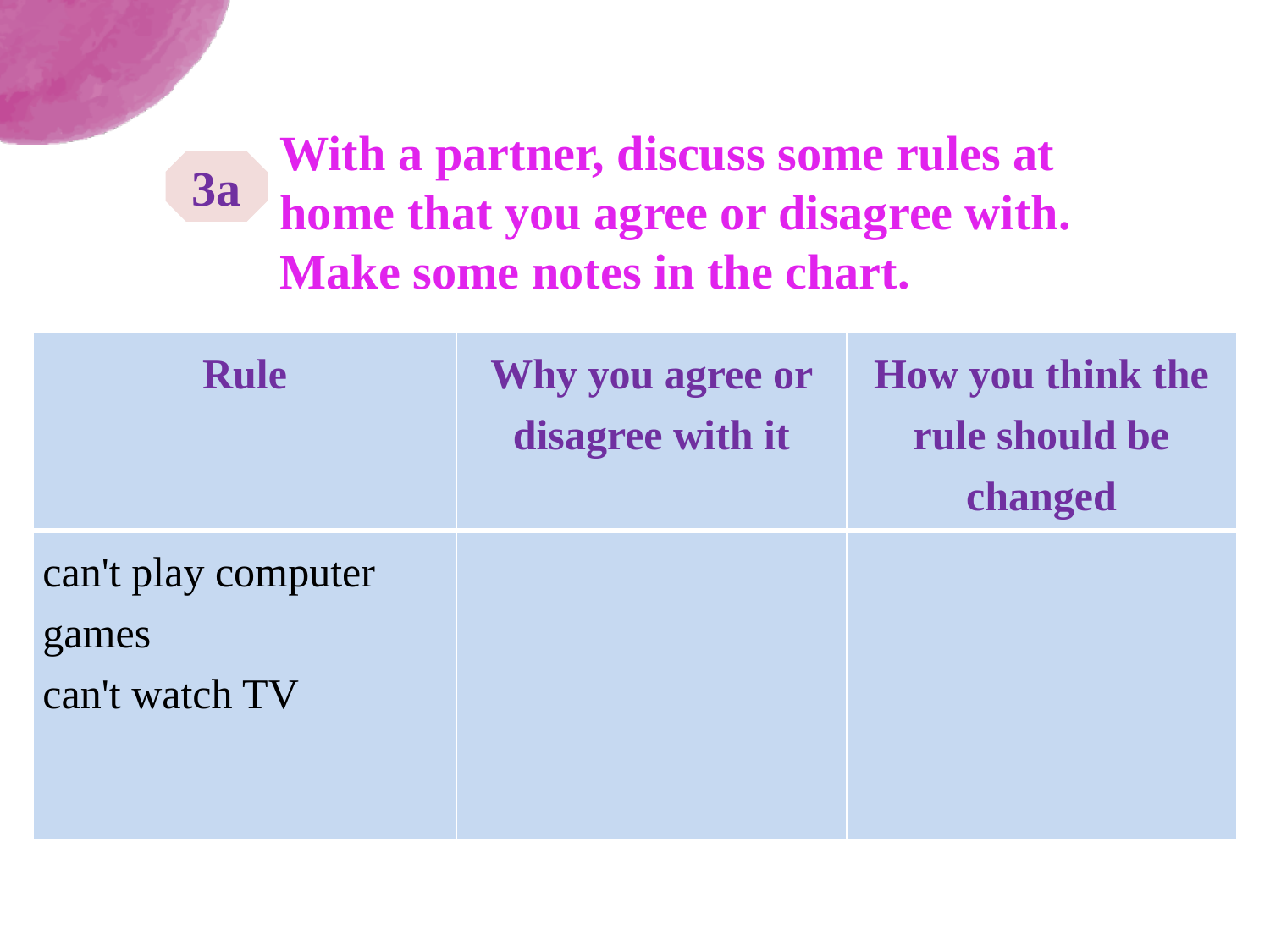

With a partner, discuss some rules at home that you agree or disagree with. Make some notes in the chart.
3a
| Rule | Why you agree or disagree with it | How you think the rule should be changed |
| --- | --- | --- |
| can't play computer games can't watch TV |  |  |